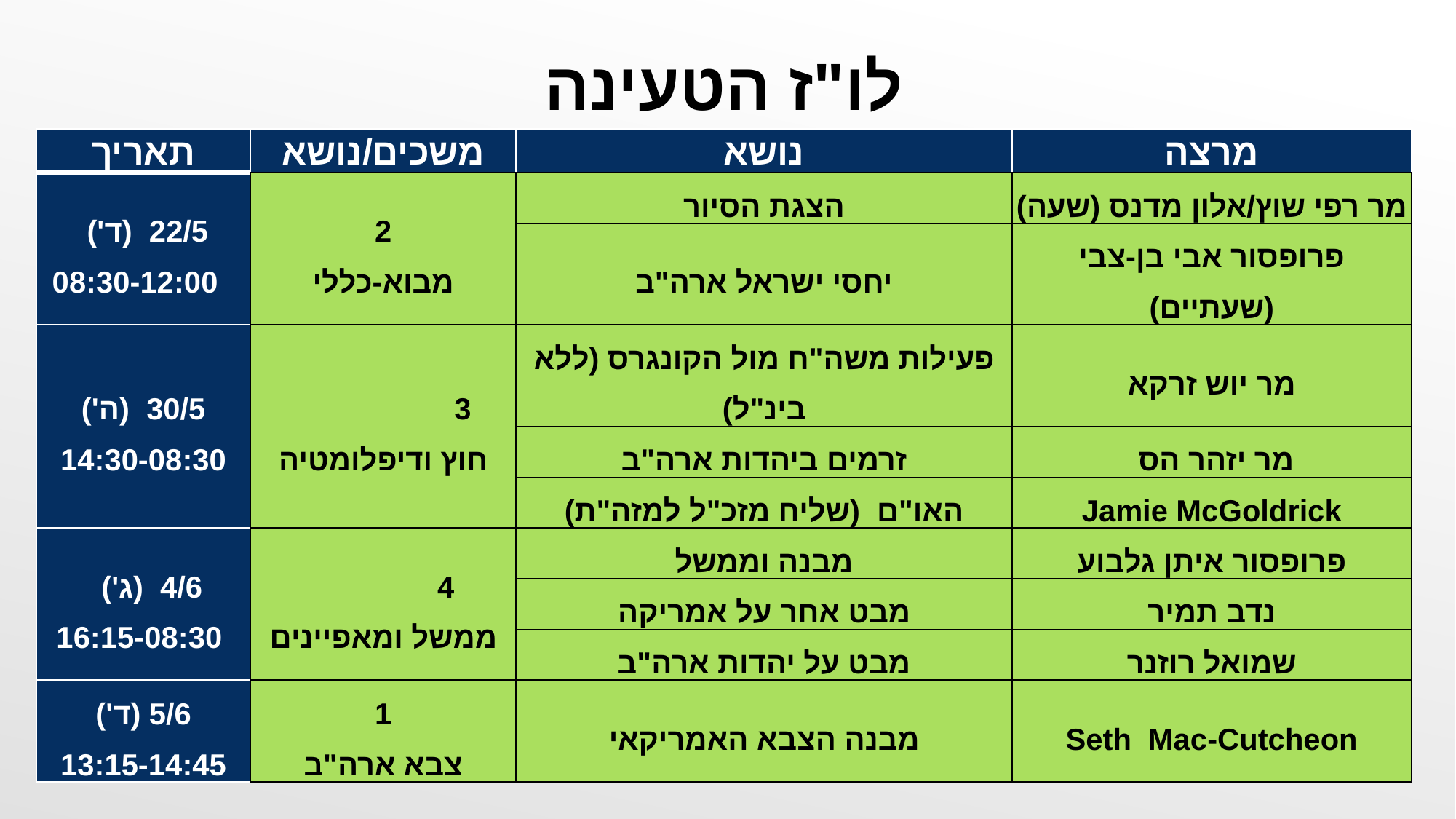

לו"ז הטעינה
| תאריך | משכים/נושא | נושא | מרצה |
| --- | --- | --- | --- |
| 22/5 (ד') 08:30-12:00 | 2 מבוא-כללי | הצגת הסיור | מר רפי שוץ/אלון מדנס (שעה) |
|  |  | יחסי ישראל ארה"ב | פרופסור אבי בן-צבי (שעתיים) |
| 30/5 (ה') 14:30-08:30 | 3 חוץ ודיפלומטיה | פעילות משה"ח מול הקונגרס (ללא בינ"ל) | מר יוש זרקא |
|  |  | זרמים ביהדות ארה"ב | מר יזהר הס |
|  |  | האו"ם (שליח מזכ"ל למזה"ת) | Jamie McGoldrick |
| 4/6 (ג') 16:15-08:30 | 4 ממשל ומאפיינים | מבנה וממשל | פרופסור איתן גלבוע |
|  |  | מבט אחר על אמריקה | נדב תמיר |
|  |  | מבט על יהדות ארה"ב | שמואל רוזנר |
| 5/6 (ד') 13:15-14:45 | 1 צבא ארה"ב | מבנה הצבא האמריקאי | Seth Mac-Cutcheon |